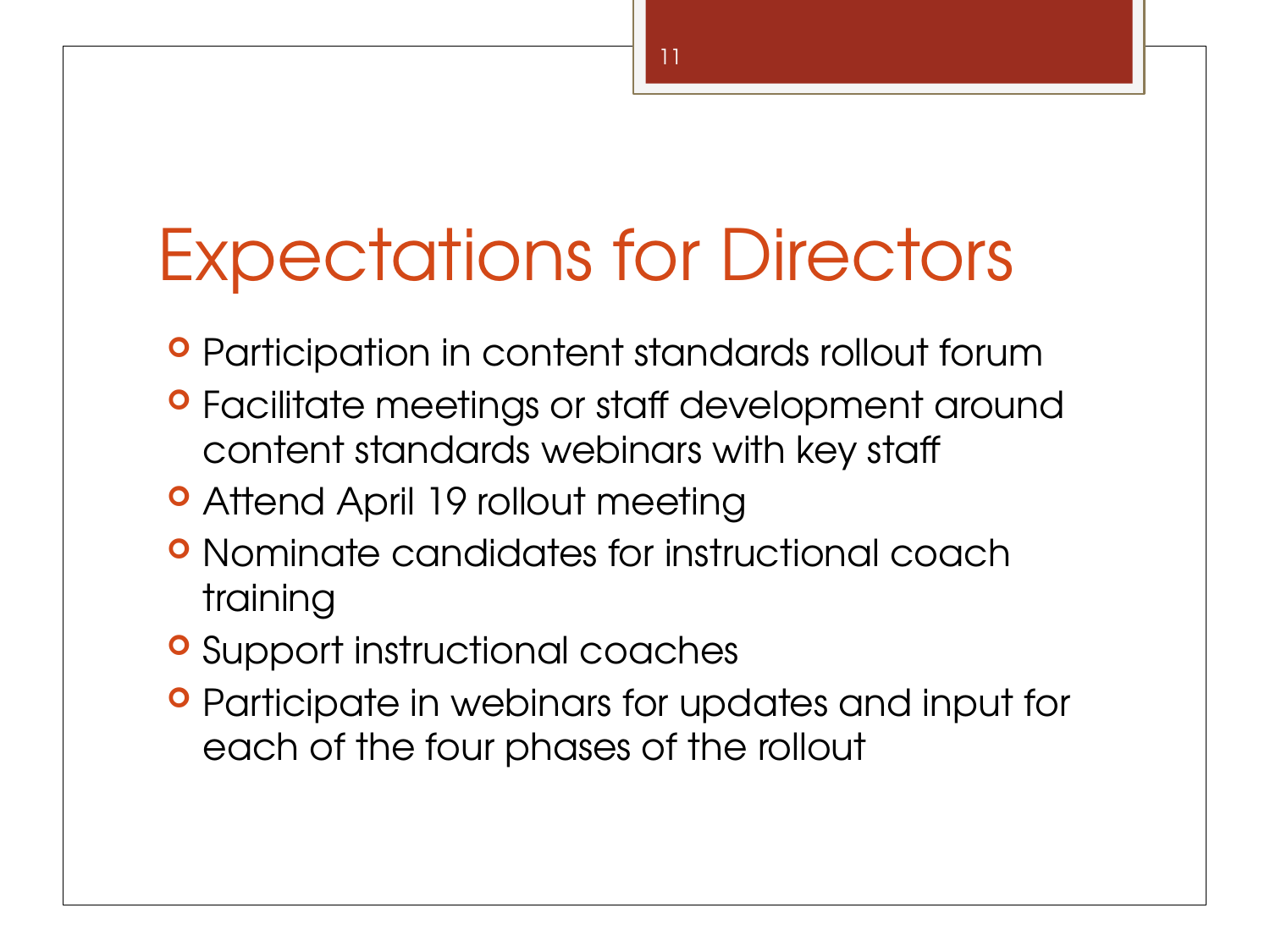

11
# Expectations for Directors
Participation in content standards rollout forum
Facilitate meetings or staff development around content standards webinars with key staff
Attend April 19 rollout meeting
Nominate candidates for instructional coach training
Support instructional coaches
Participate in webinars for updates and input for each of the four phases of the rollout